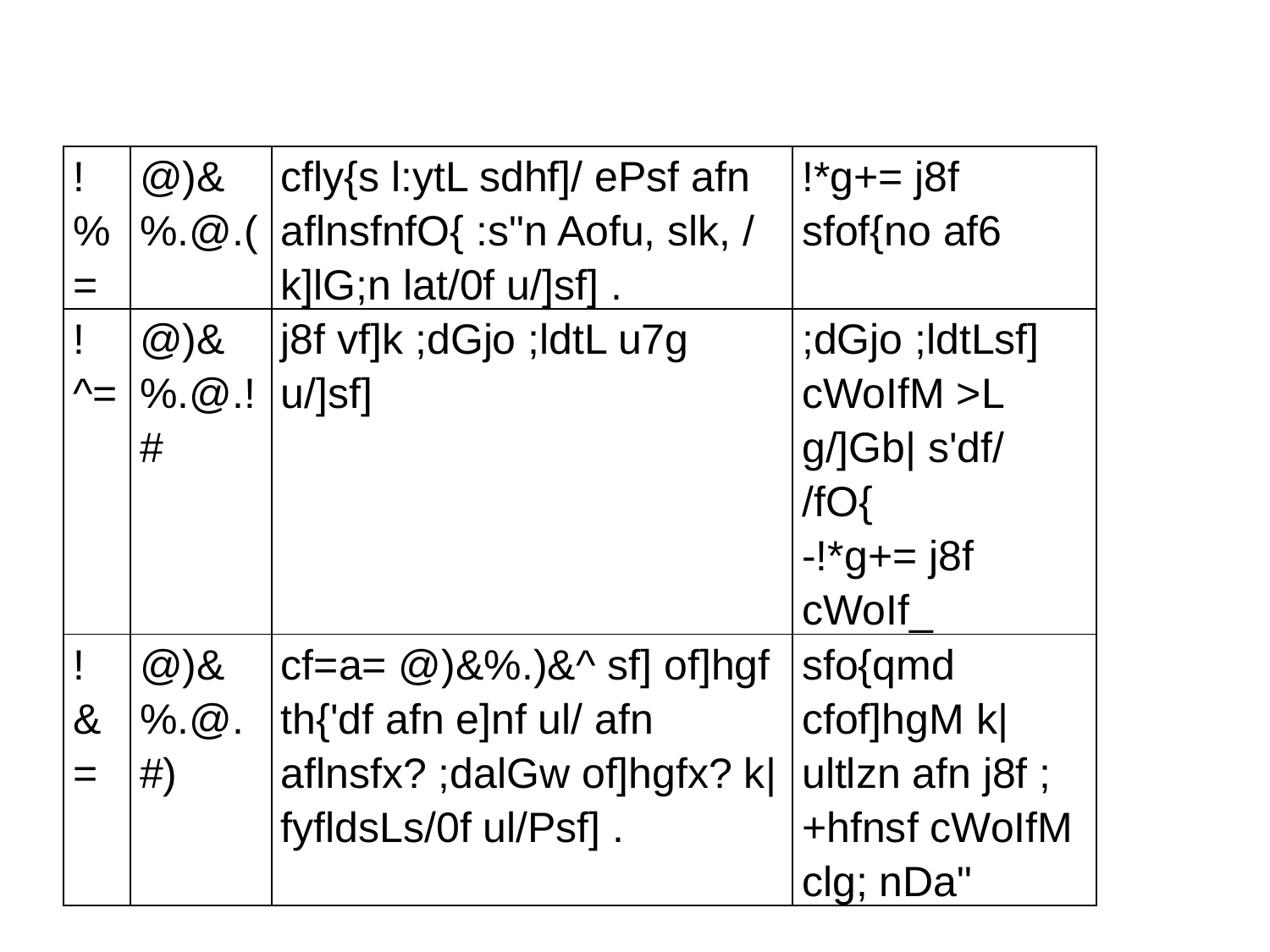

| !%= | @)&%.@.( | cfly{s l:ytL sdhf]/ ePsf afn aflnsfnfO{ :s"n Aofu, slk, / k]lG;n lat/0f u/]sf] . | !\*g+= j8f sfof{no af6 |
| --- | --- | --- | --- |
| !^= | @)&%.@.!# | j8f vf]k ;dGjo ;ldtL u7g u/]sf] | ;dGjo ;ldtLsf] cWoIfM >L g/]Gb| s'df/ /fO{ -!\*g+= j8f cWoIf\_ |
| !&= | @)&%.@.#) | cf=a= @)&%.)&^ sf] of]hgf th{'df afn e]nf ul/ afn aflnsfx? ;dalGw of]hgfx? k|fyfldsLs/0f ul/Psf] . | sfo{qmd cfof]hgM k|ultlzn afn j8f ;+hfnsf cWoIfM clg; nDa" |